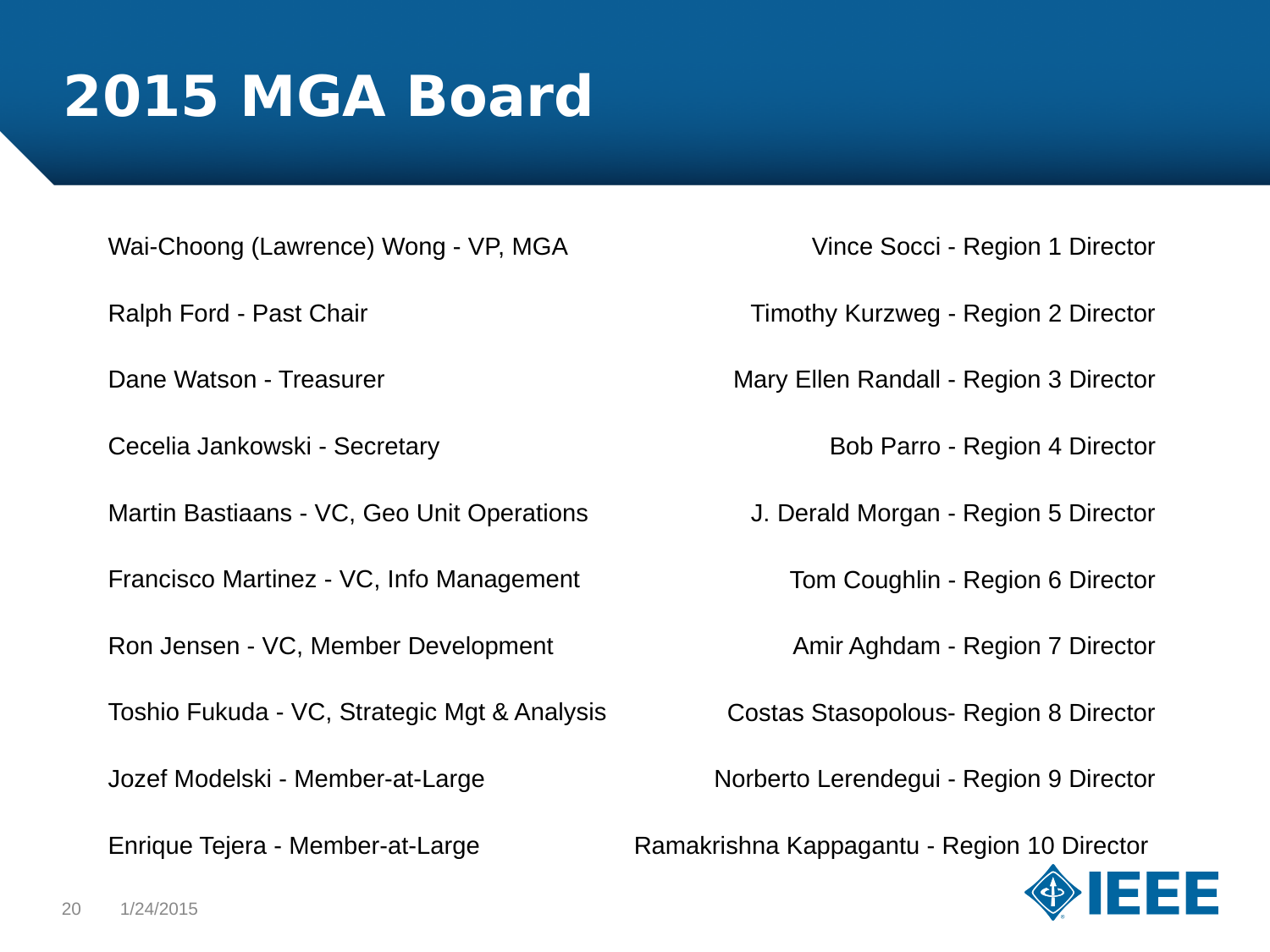

# 2015 MGA Board
Wai-Choong (Lawrence) Wong - VP, MGA
Ralph Ford - Past Chair
Dane Watson - Treasurer
Cecelia Jankowski - Secretary
Martin Bastiaans - VC, Geo Unit Operations
Francisco Martinez - VC, Info Management
Ron Jensen - VC, Member Development
Toshio Fukuda - VC, Strategic Mgt & Analysis
Jozef Modelski - Member-at-Large
Enrique Tejera - Member-at-Large
Vince Socci - Region 1 Director
Timothy Kurzweg - Region 2 Director
Mary Ellen Randall - Region 3 Director
Bob Parro - Region 4 Director
J. Derald Morgan - Region 5 Director
Tom Coughlin - Region 6 Director
Amir Aghdam - Region 7 Director
Costas Stasopolous- Region 8 Director
Norberto Lerendegui - Region 9 Director
Ramakrishna Kappagantu - Region 10 Director

20
1/24/2015